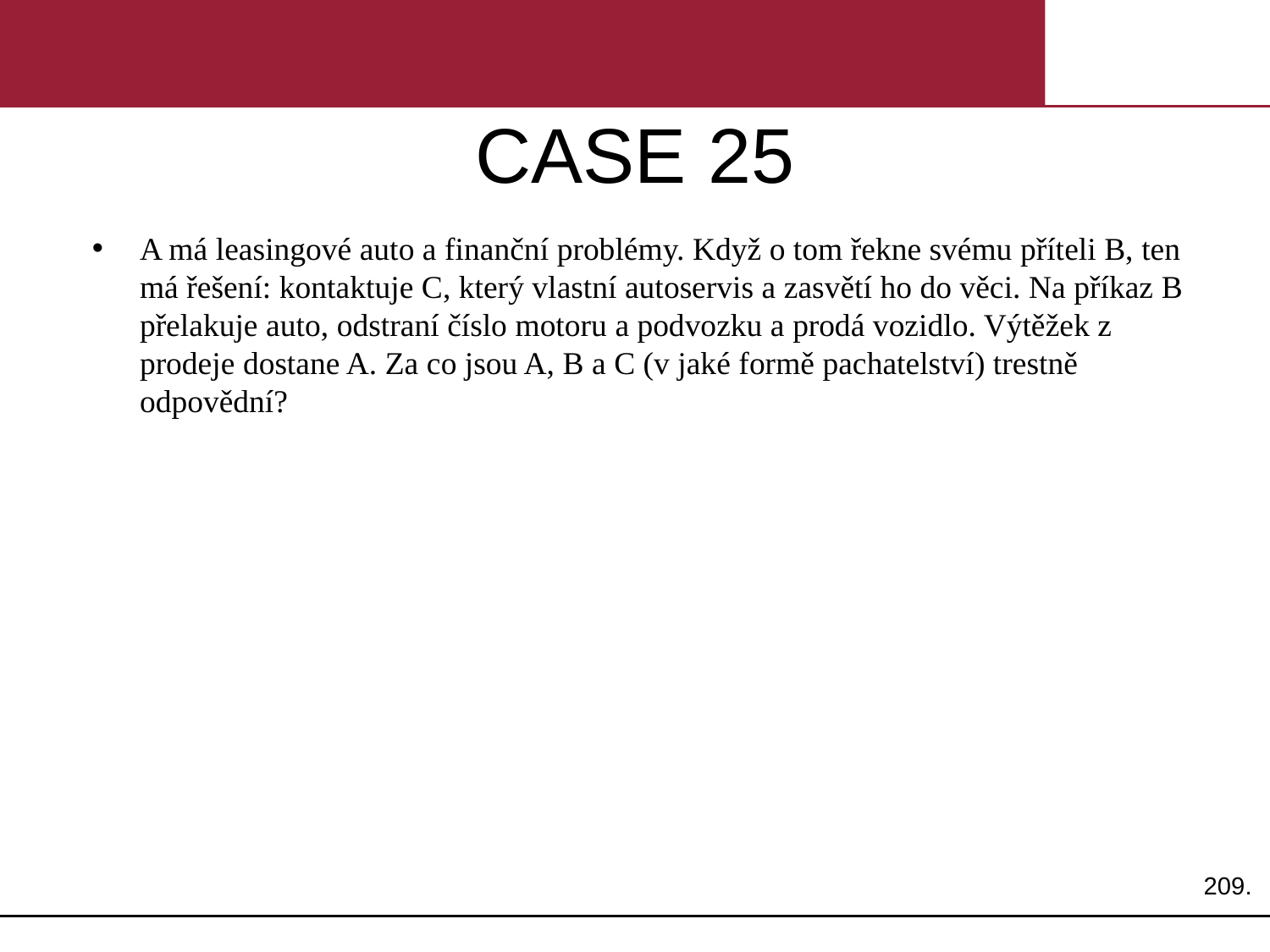

# CASE 25

A má leasingové auto a finanční problémy. Když o tom řekne svému příteli B, ten má řešení: kontaktuje C, který vlastní autoservis a zasvětí ho do věci. Na příkaz B přelakuje auto, odstraní číslo motoru a podvozku a prodá vozidlo. Výtěžek z prodeje dostane A. Za co jsou A, B a C (v jaké formě pachatelství) trestně odpovědní?

209.